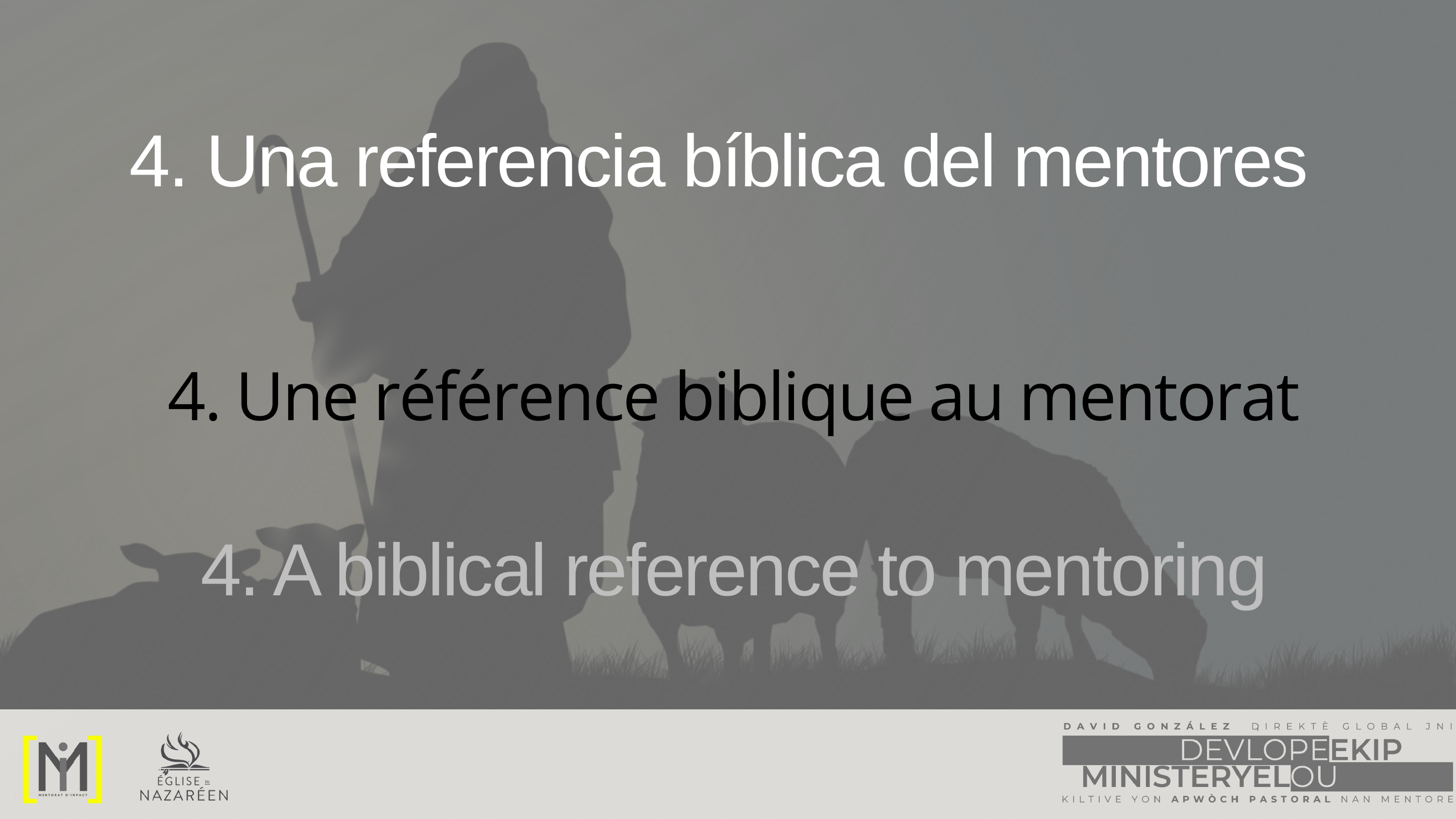

4. Una referencia bíblica del mentores
4. Une référence biblique au mentorat
4. A biblical reference to mentoring